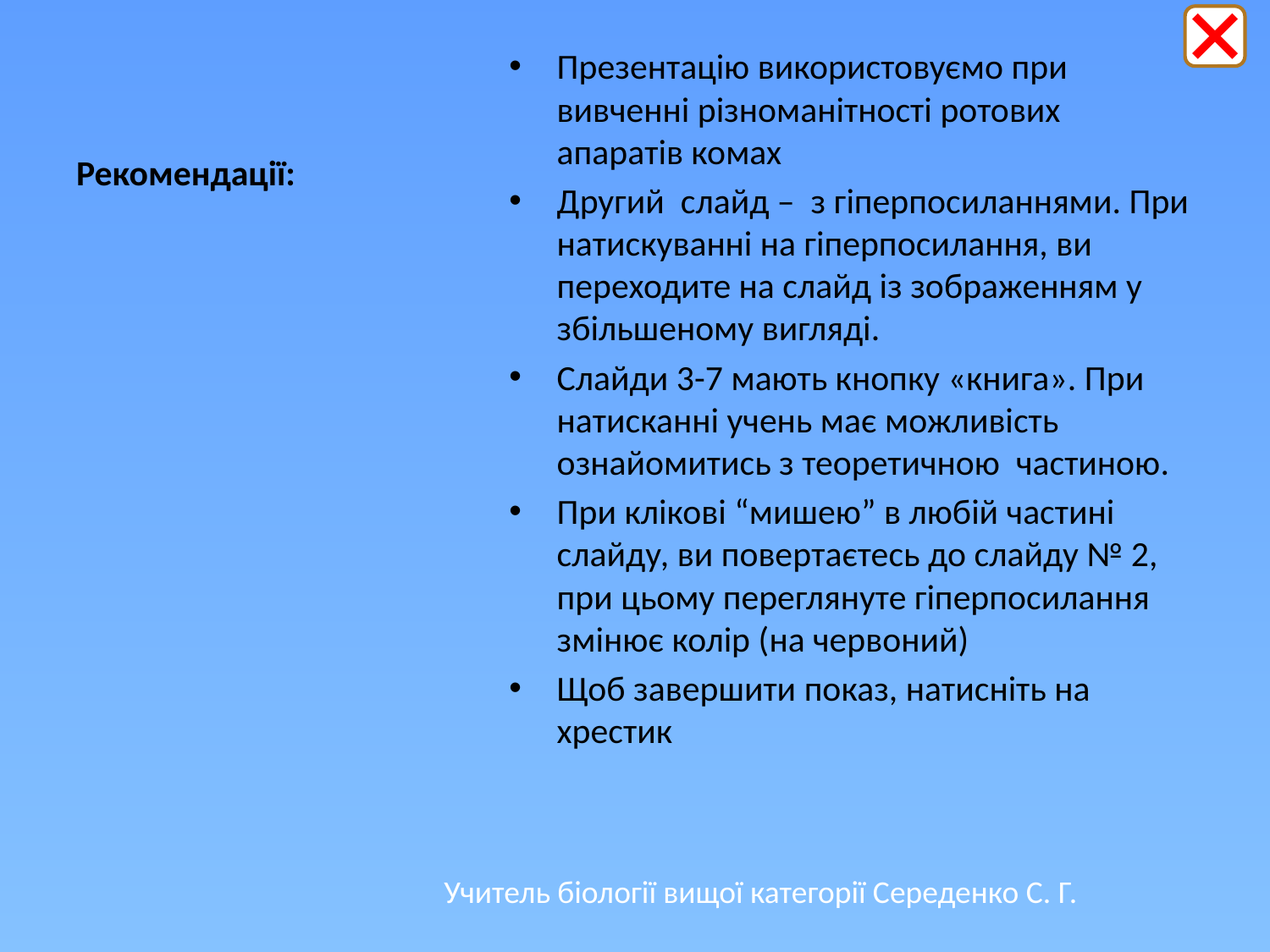

# Рекомендації:
Презентацію використовуємо при вивченні різноманітності ротових апаратів комах
Другий  слайд –  з гіперпосиланнями. При натискуванні на гіперпосилання, ви переходите на слайд із зображенням у збільшеному вигляді.
Слайди 3-7 мають кнопку «книга». При натисканні учень має можливість ознайомитись з теоретичною  частиною.
При клікові “мишею” в любій частині слайду, ви повертаєтесь до слайду № 2, при цьому переглянуте гіперпосилання змінює колір (на червоний)
Щоб завершити показ, натисніть на хрестик
Учитель біології вищої категорії Середенко С. Г.